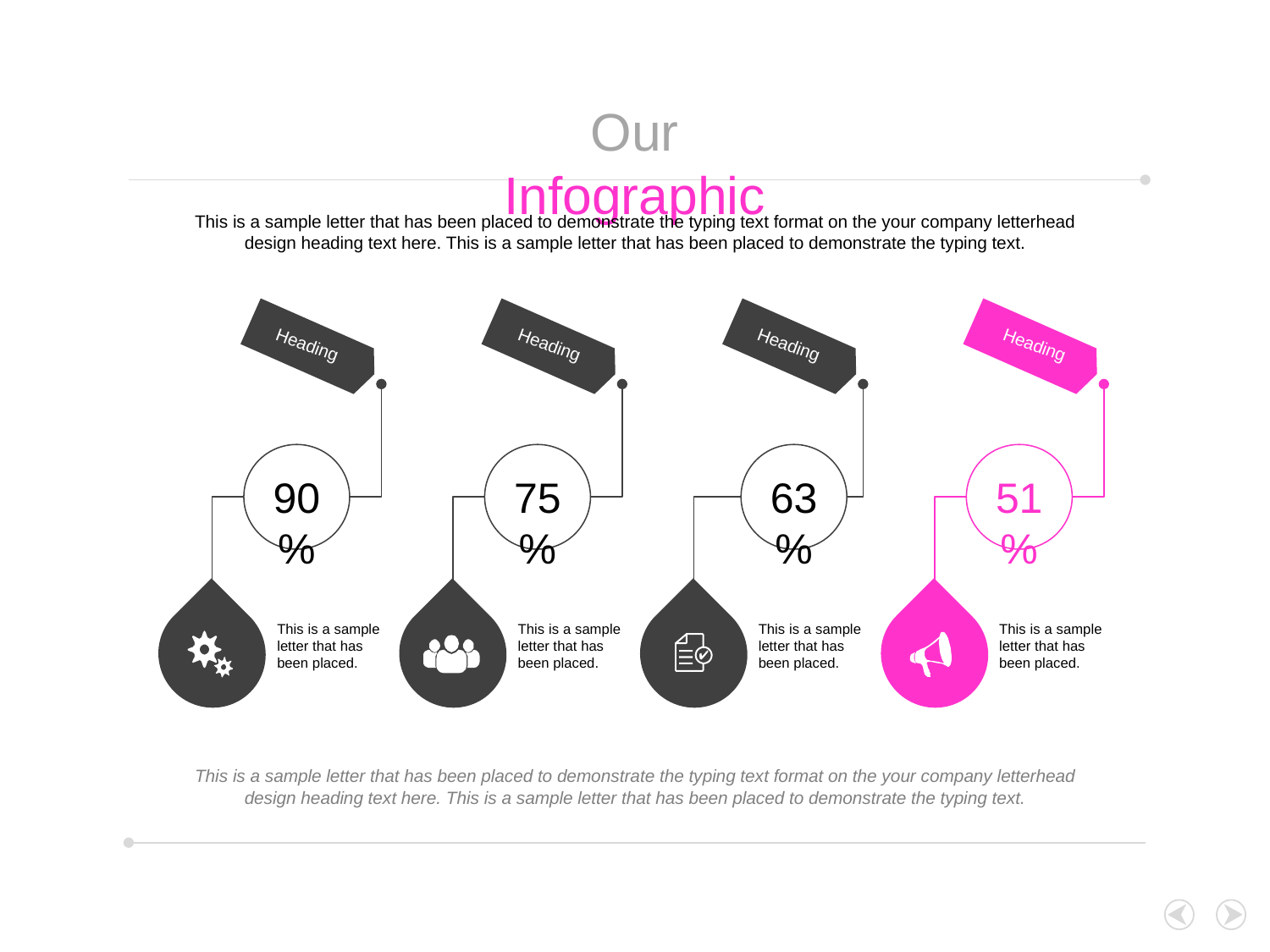

Our Infographic
This is a sample letter that has been placed to demonstrate the typing text format on the your company letterhead design heading text here. This is a sample letter that has been placed to demonstrate the typing text.

Heading
Heading
Heading
Heading

90%
75%
63%
51%

This is a sample letter that has been placed.
This is a sample letter that has been placed.
This is a sample letter that has been placed.
This is a sample letter that has been placed.

This is a sample letter that has been placed to demonstrate the typing text format on the your company letterhead design heading text here. This is a sample letter that has been placed to demonstrate the typing text.